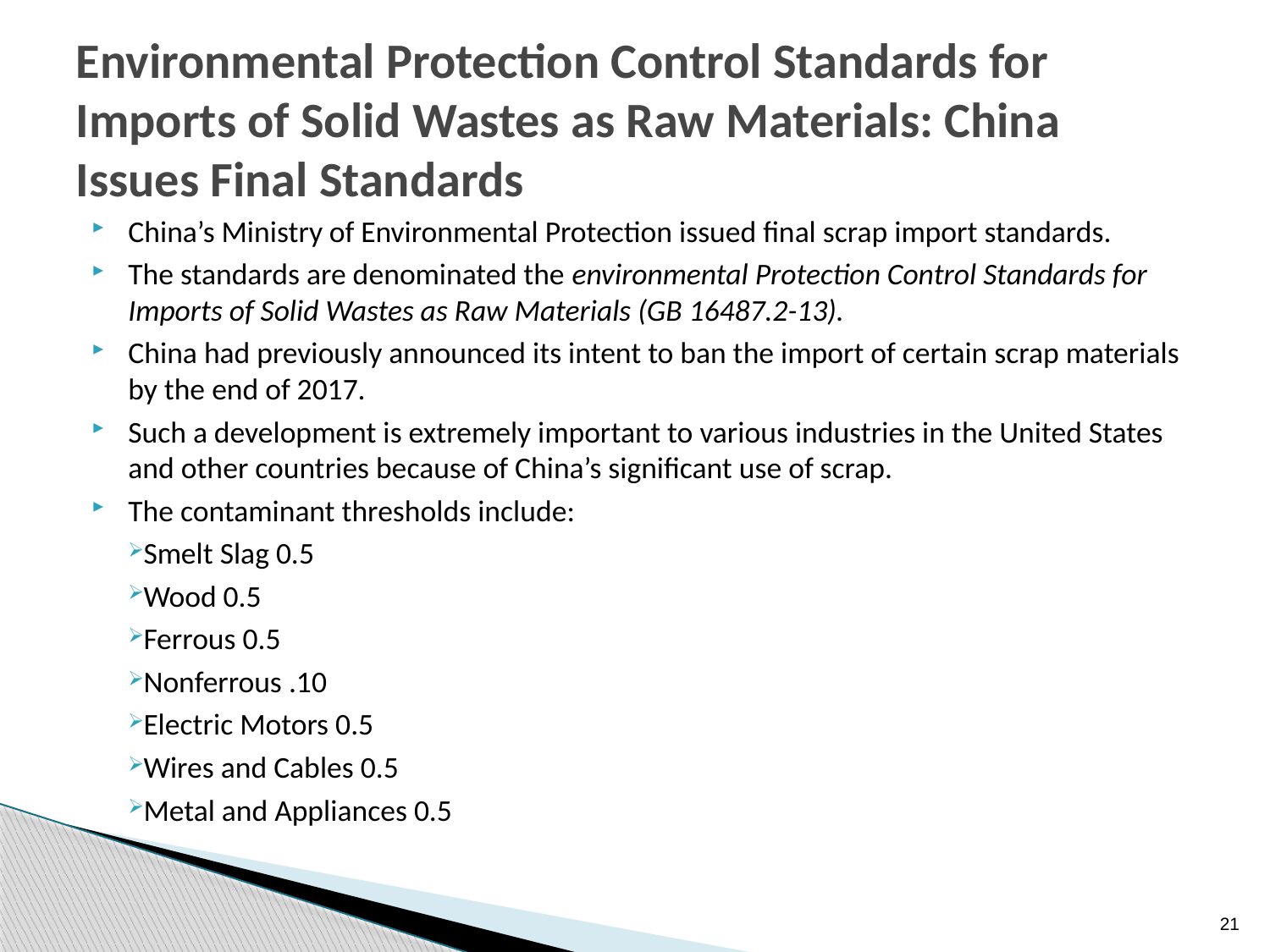

# Environmental Protection Control Standards for Imports of Solid Wastes as Raw Materials: China Issues Final Standards
China’s Ministry of Environmental Protection issued final scrap import standards.
The standards are denominated the environmental Protection Control Standards for Imports of Solid Wastes as Raw Materials (GB 16487.2-13).
China had previously announced its intent to ban the import of certain scrap materials by the end of 2017.
Such a development is extremely important to various industries in the United States and other countries because of China’s significant use of scrap.
The contaminant thresholds include:
Smelt Slag 0.5
Wood 0.5
Ferrous 0.5
Nonferrous .10
Electric Motors 0.5
Wires and Cables 0.5
Metal and Appliances 0.5
21